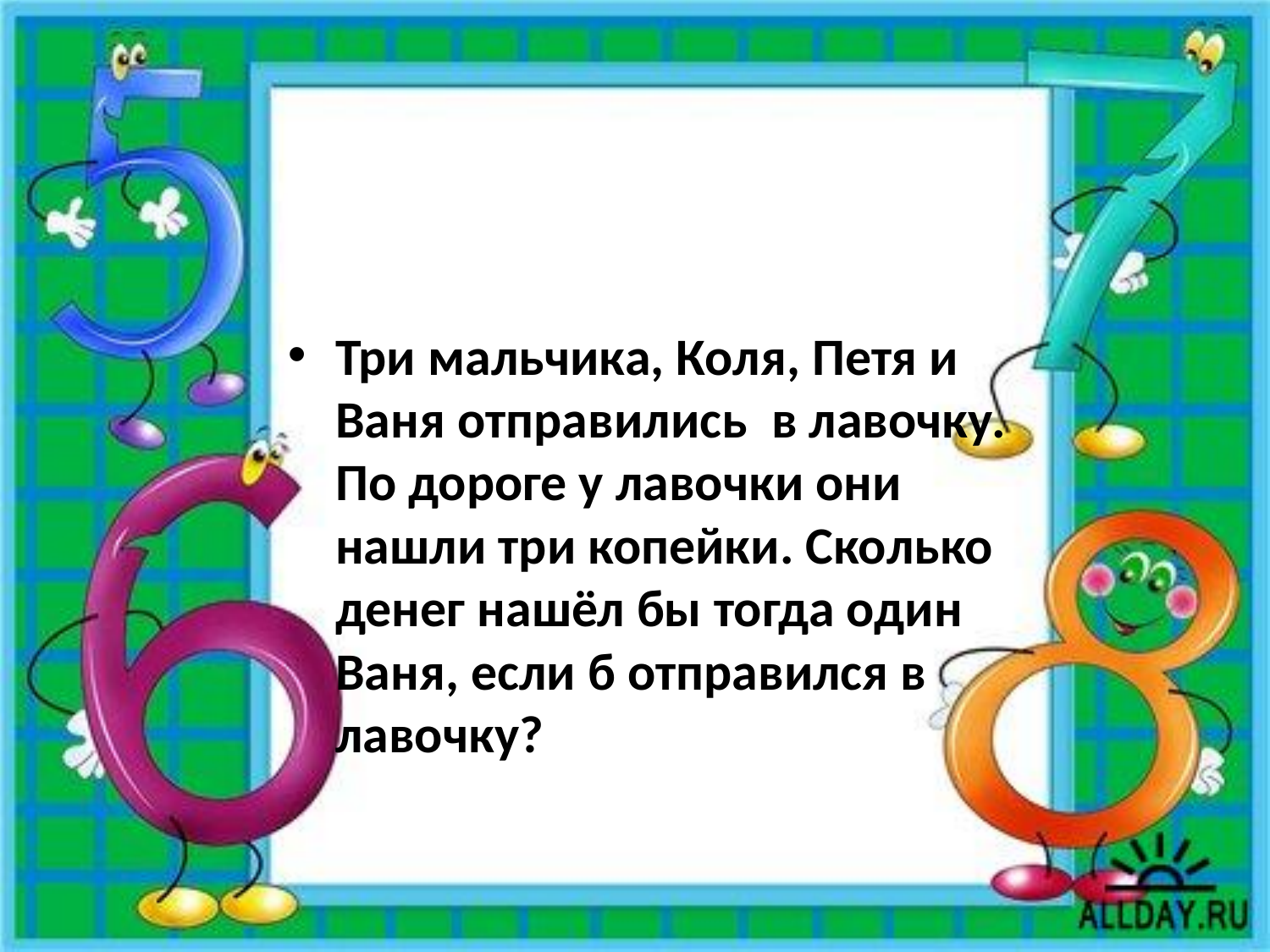

#
Три мальчика, Коля, Петя и Ваня отправились  в лавочку. По дороге у лавочки они нашли три копейки. Сколько денег нашёл бы тогда один Ваня, если б отправился в лавочку?